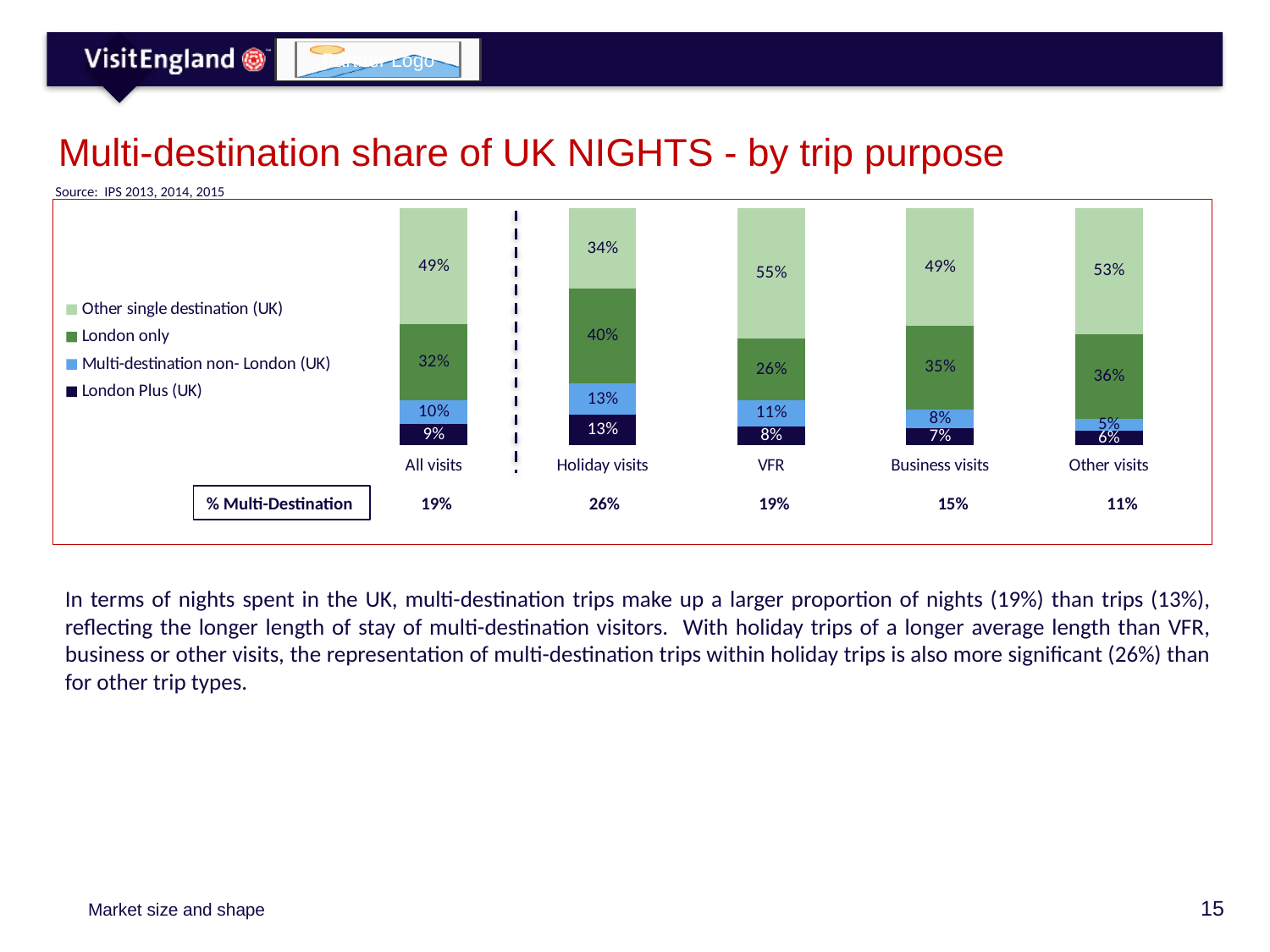

# Multi-destination share of UK NIGHTS - by trip purpose
Source:  IPS 2013, 2014, 2015

### Chart

| Category | London Plus (UK) | Multi-destination non- London (UK) | London only | Other single destination (UK) |
|---|---|---|---|---|
| All visits | 0.09 | 0.1 | 0.32 | 0.49 |
| Holiday visits | 0.13 | 0.13 | 0.4 | 0.34 |
| VFR | 0.08 | 0.11 | 0.26 | 0.55 |
| Business visits | 0.07 | 0.08 | 0.35 | 0.49 |
| Other visits | 0.06 | 0.05 | 0.36 | 0.53 |
% Multi-Destination
19%
26%
19%
15%
11%
In terms of nights spent in the UK, multi-destination trips make up a larger proportion of nights (19%) than trips (13%), reflecting the longer length of stay of multi-destination visitors.  With holiday trips of a longer average length than VFR, business or other visits, the representation of multi-destination trips within holiday trips is also more significant (26%) than for other trip types.
Market size and shape